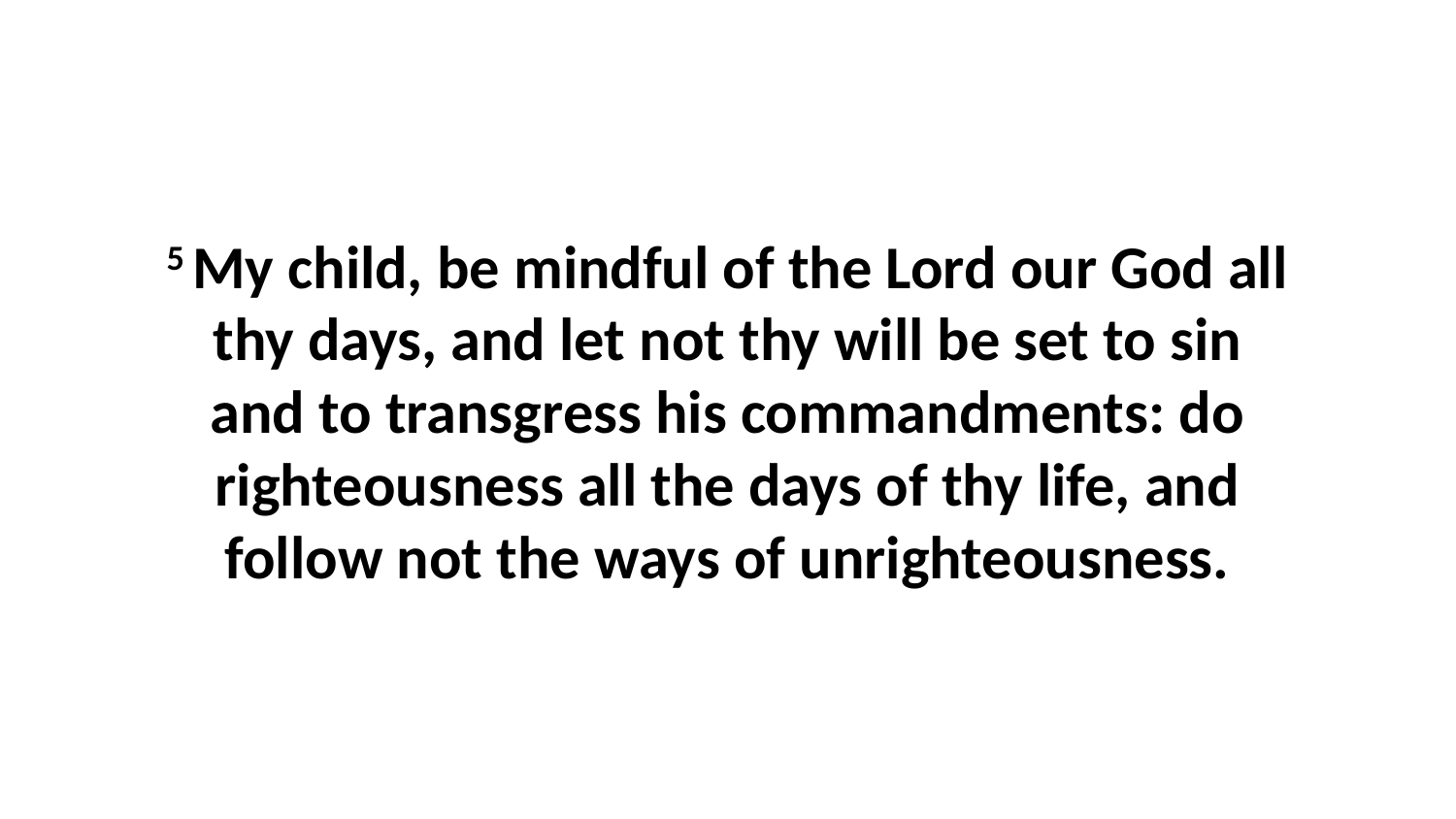

5 My child, be mindful of the Lord our God all thy days, and let not thy will be set to sin and to transgress his commandments: do righteousness all the days of thy life, and follow not the ways of unrighteousness.